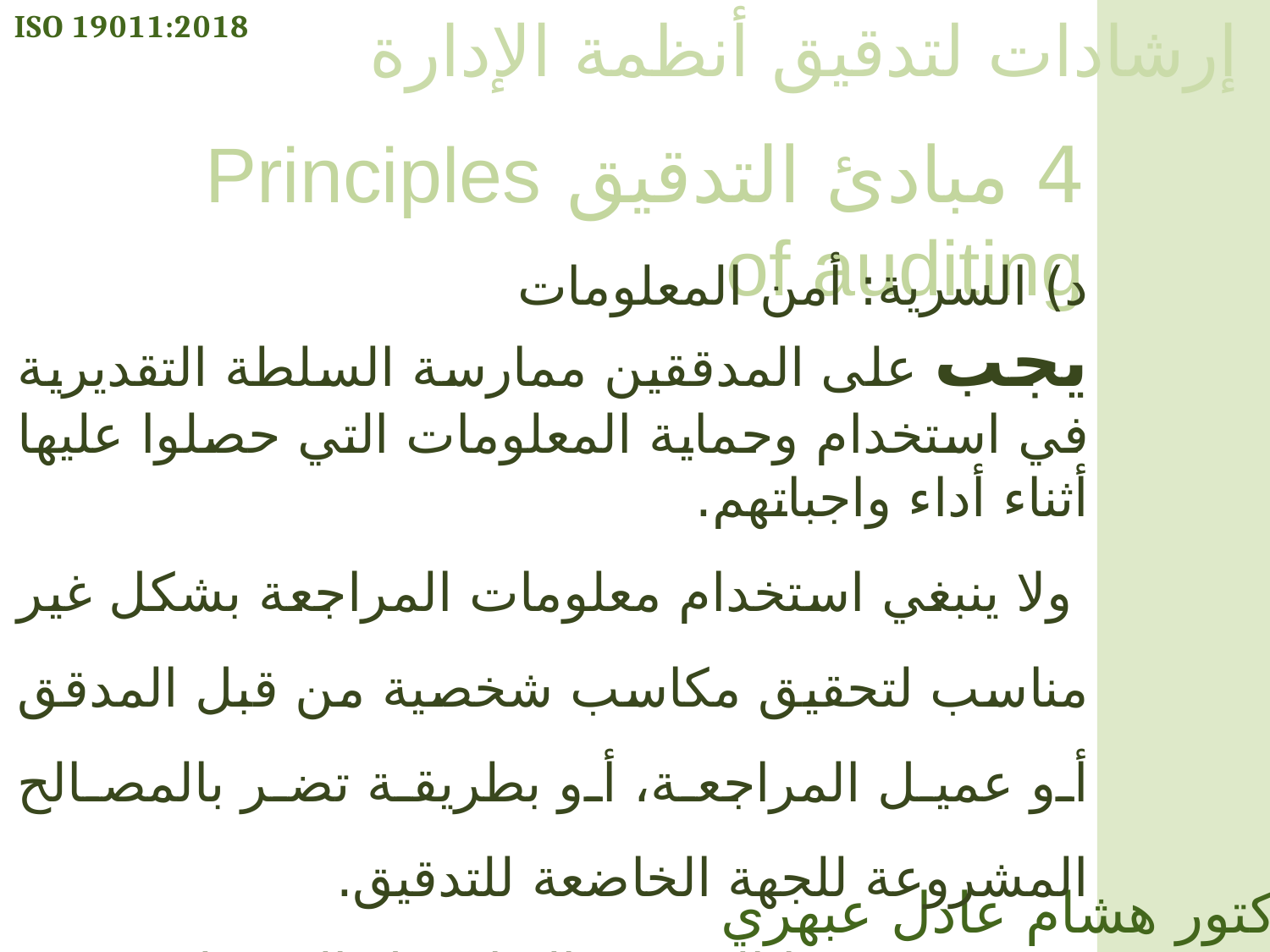

ISO 19011:2018
إرشادات لتدقيق أنظمة الإدارة

4 مبادئ التدقيق Principles of auditing
د) السرية: أمن المعلومات
يجب على المدققين ممارسة السلطة التقديرية في استخدام وحماية المعلومات التي حصلوا عليها أثناء أداء واجباتهم.
 ولا ينبغي استخدام معلومات المراجعة بشكل غير مناسب لتحقيق مكاسب شخصية من قبل المدقق أو عميل المراجعة، أو بطريقة تضر بالمصالح المشروعة للجهة الخاضعة للتدقيق.
 يتضمن هذا المفهوم التعامل السليم مع المعلومات الحساسة أو السرية.
الدكتور هشام عادل عبهري